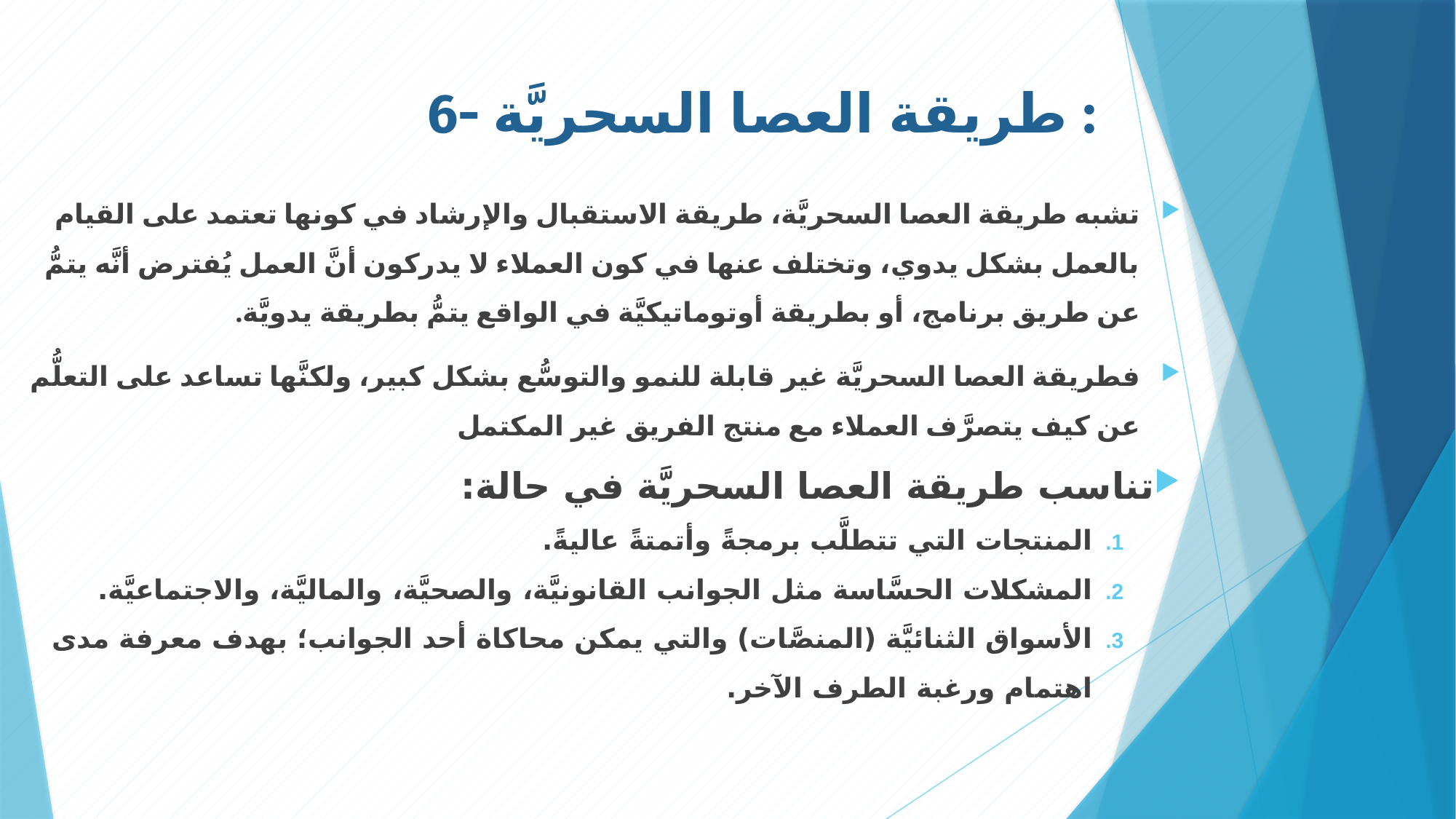

# 6- طريقة العصا السحريَّة :
تشبه طريقة العصا السحريَّة، طريقة الاستقبال والإرشاد في كونها تعتمد على القيام بالعمل بشكل يدوي، وتختلف عنها في كون العملاء لا يدركون أنَّ العمل يُفترض أنَّه يتمُّ عن طريق برنامج، أو بطريقة أوتوماتيكيَّة في الواقع يتمُّ بطريقة يدويَّة.
فطريقة العصا السحريَّة غير قابلة للنمو والتوسُّع بشكل كبير، ولكنَّها تساعد على التعلُّم عن كيف يتصرَّف العملاء مع منتج الفريق غير المكتمل
تناسب طريقة العصا السحريَّة في حالة:
المنتجات التي تتطلَّب برمجةً وأتمتةً عاليةً.
المشكلات الحسَّاسة مثل الجوانب القانونيَّة، والصحيَّة، والماليَّة، والاجتماعيَّة.
الأسواق الثنائيَّة (المنصَّات) والتي يمكن محاكاة أحد الجوانب؛ بهدف معرفة مدى اهتمام ورغبة الطرف الآخر.